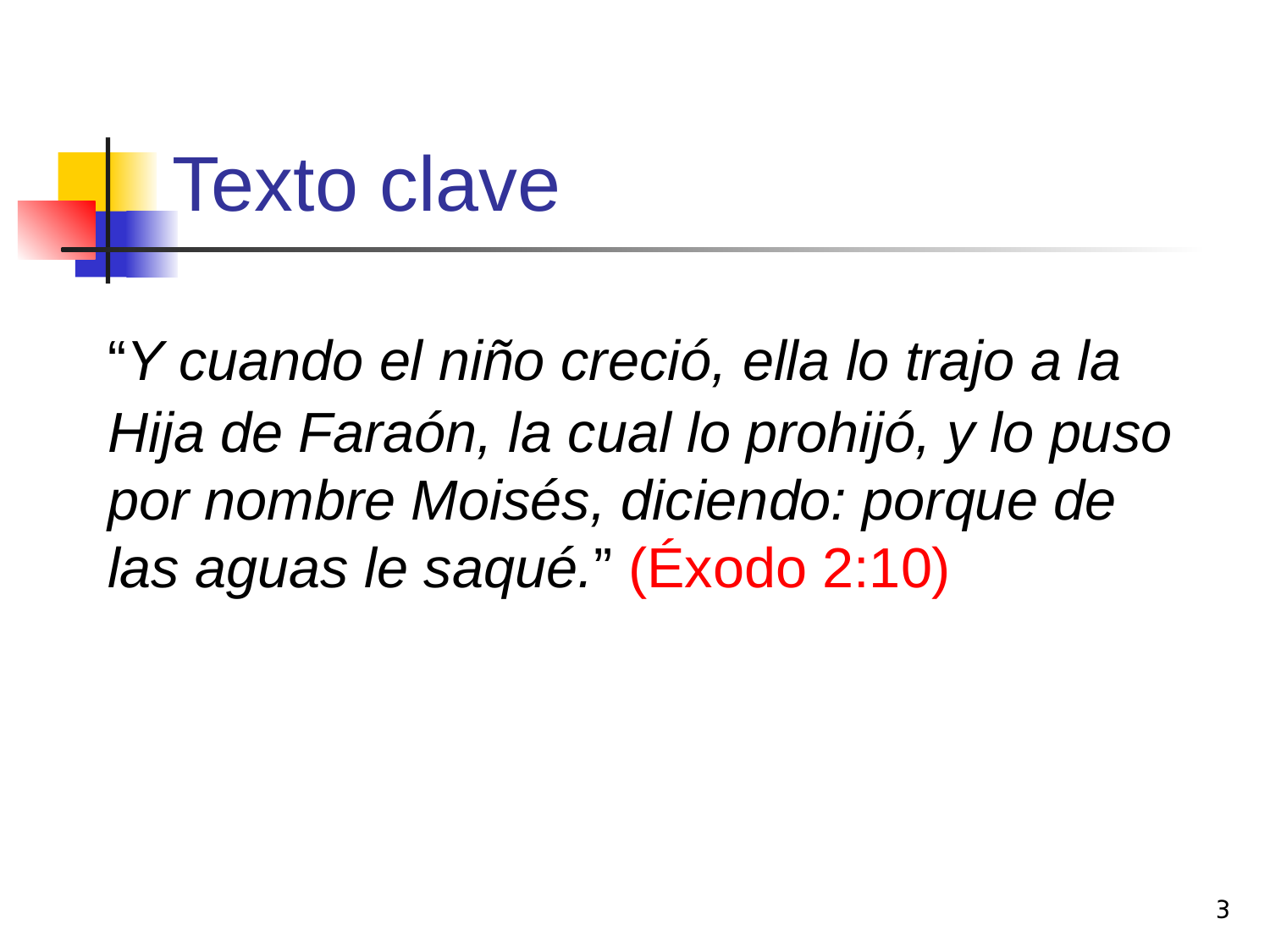

# Texto clave
	“Y cuando el niño creció, ella lo trajo a la Hija de Faraón, la cual lo prohijó, y lo puso por nombre Moisés, diciendo: porque de las aguas le saqué.” (Éxodo 2:10)
3